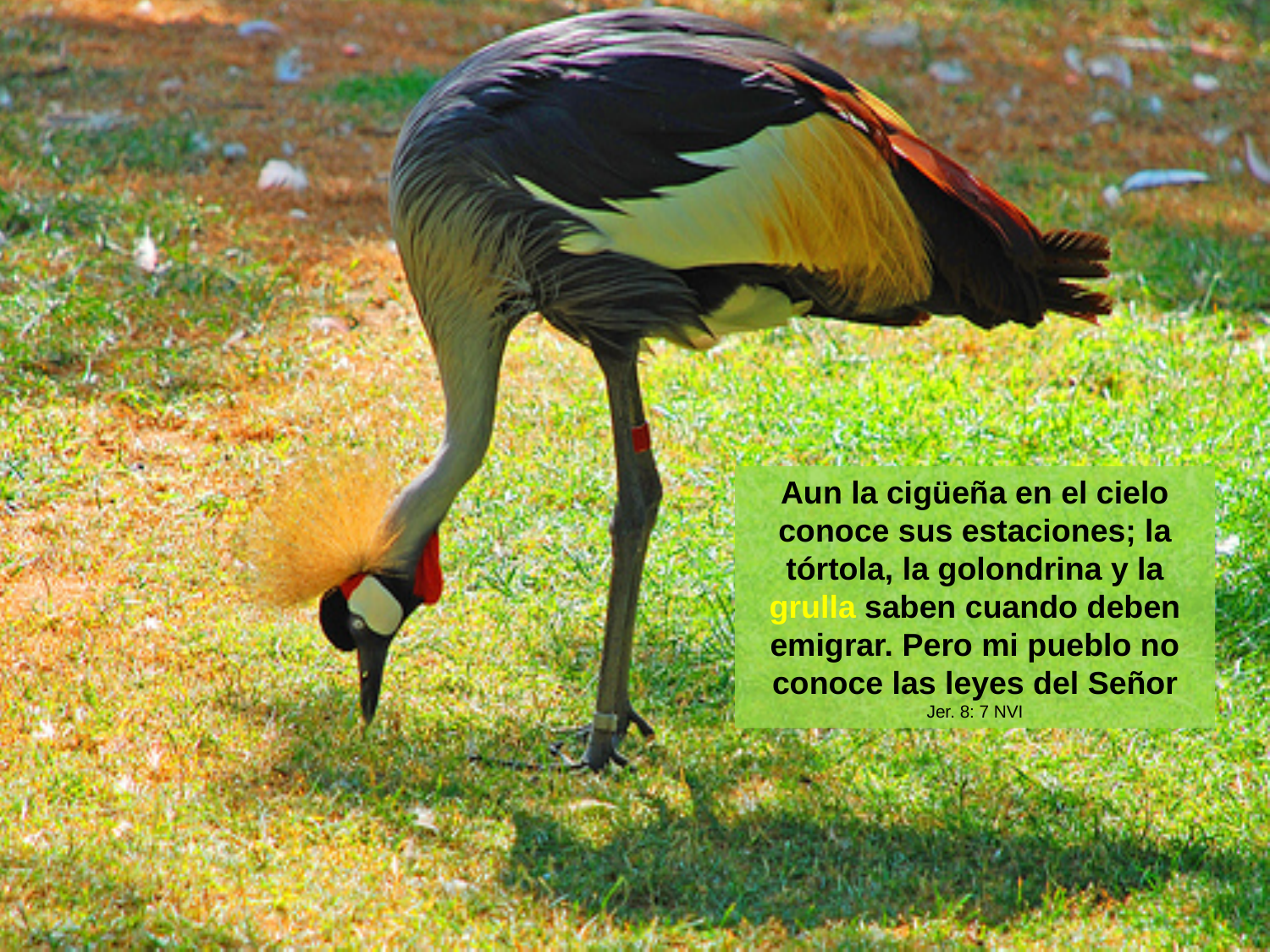

Aun la cigüeña en el cielo conoce sus estaciones; la tórtola, la golondrina y la grulla saben cuando deben emigrar. Pero mi pueblo no conoce las leyes del Señor
Jer. 8: 7 NVI